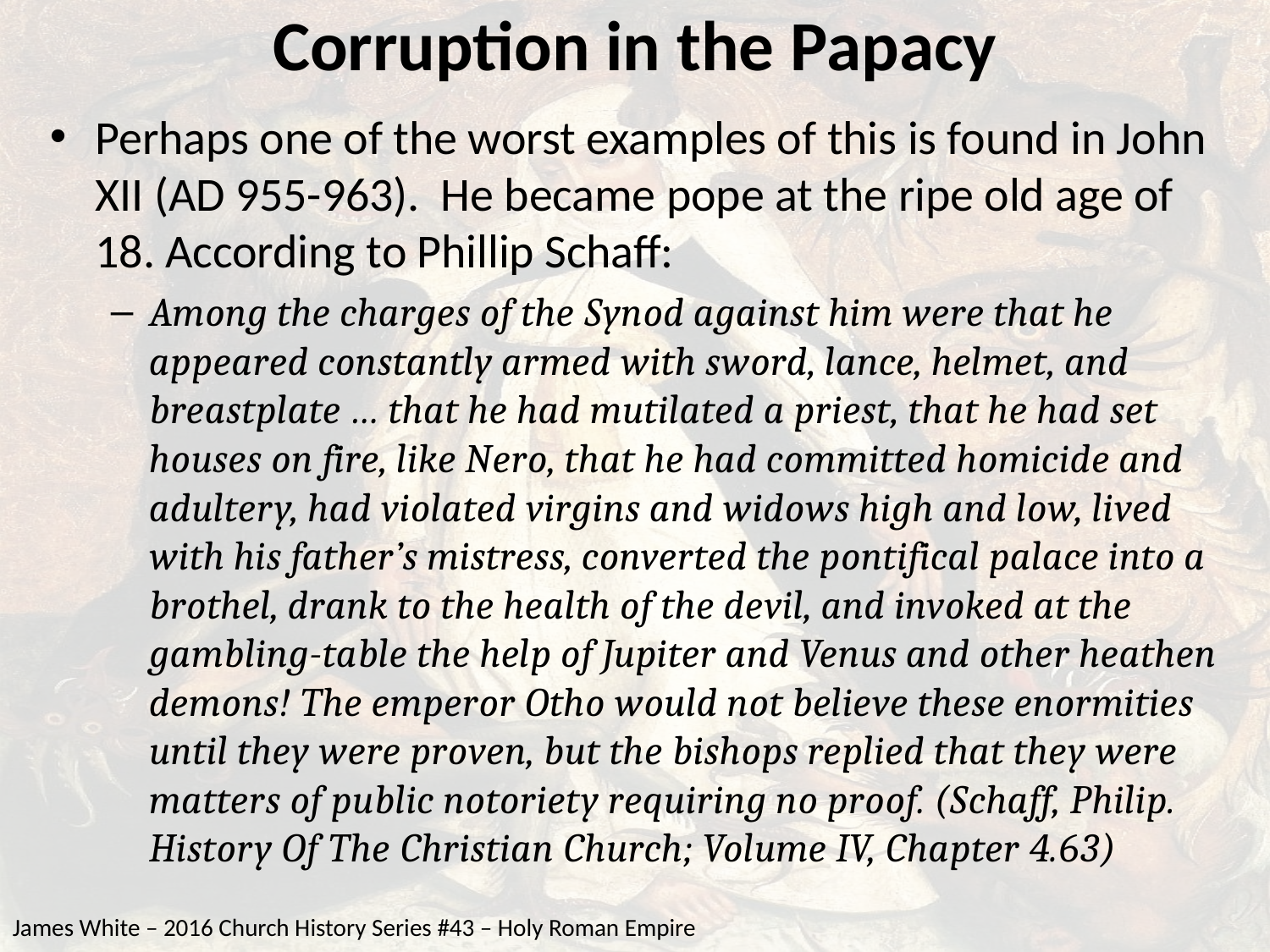

# Corruption in the Papacy
Perhaps one of the worst examples of this is found in John XII (AD 955-963).  He became pope at the ripe old age of 18. According to Phillip Schaff:
Among the charges of the Synod against him were that he appeared constantly armed with sword, lance, helmet, and breastplate … that he had mutilated a priest, that he had set houses on fire, like Nero, that he had committed homicide and adultery, had violated virgins and widows high and low, lived with his father’s mistress, converted the pontifical palace into a brothel, drank to the health of the devil, and invoked at the gambling-table the help of Jupiter and Venus and other heathen demons! The emperor Otho would not believe these enormities until they were proven, but the bishops replied that they were matters of public notoriety requiring no proof. (Schaff, Philip. History Of The Christian Church; Volume IV, Chapter 4.63)
James White – 2016 Church History Series #43 – Holy Roman Empire